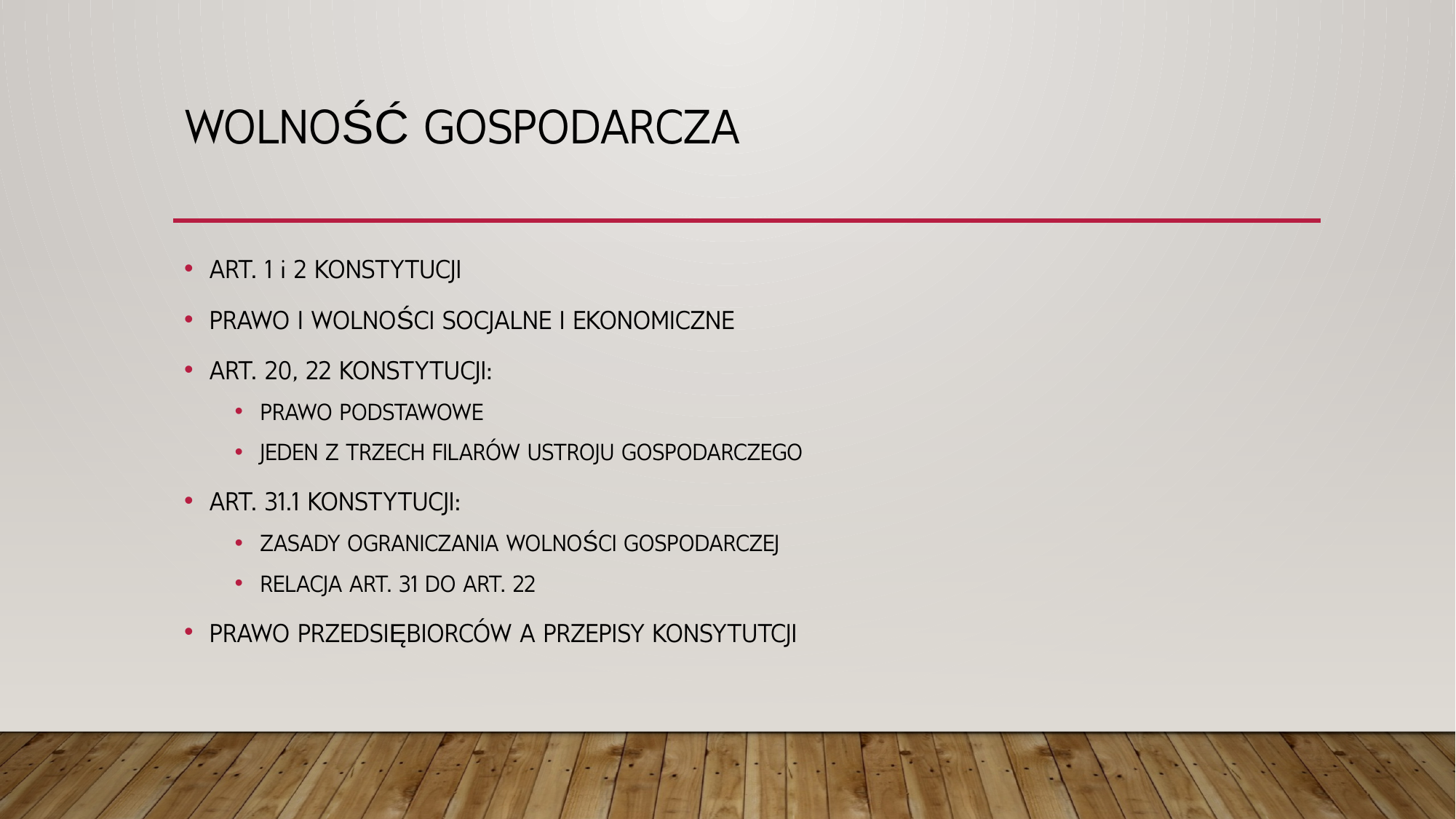

# WOLNOŚĆ GOSPODARCZA
ART. 1 i 2 KONSTYTUCJI
PRAWO I WOLNOŚCI SOCJALNE I EKONOMICZNE
ART. 20, 22 KONSTYTUCJI:
PRAWO PODSTAWOWE
JEDEN Z TRZECH FILARÓW USTROJU GOSPODARCZEGO
ART. 31.1 KONSTYTUCJI:
ZASADY OGRANICZANIA WOLNOŚCI GOSPODARCZEJ
RELACJA ART. 31 DO ART. 22
PRAWO PRZEDSIĘBIORCÓW A PRZEPISY KONSYTUTCJI